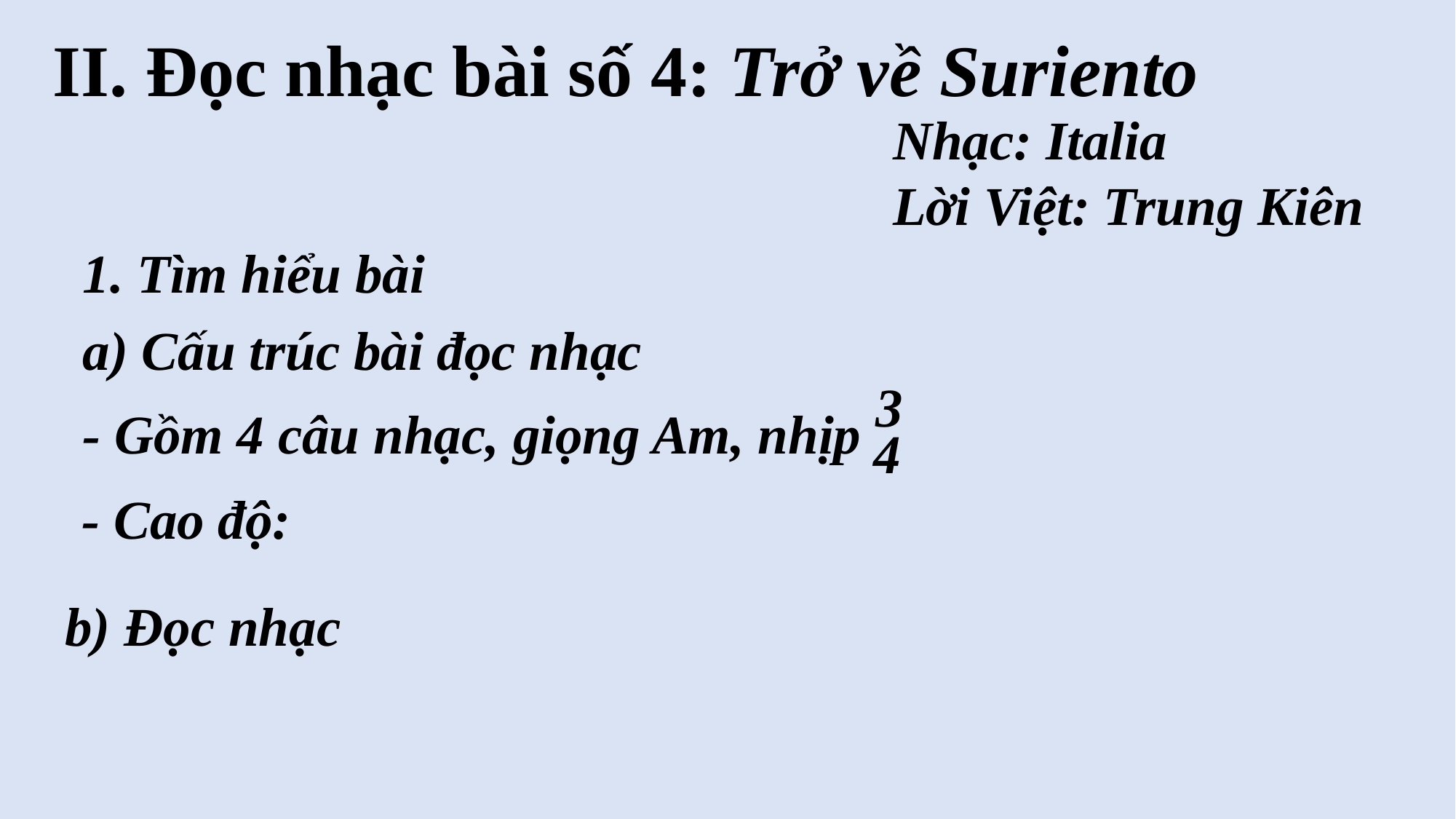

II. Đọc nhạc bài số 4: Trở về Suriento
Nhạc: Italia
Lời Việt: Trung Kiên
1. Tìm hiểu bài
a) Cấu trúc bài đọc nhạc
3
- Gồm 4 câu nhạc, giọng Am, nhịp
4
- Cao độ:
b) Đọc nhạc